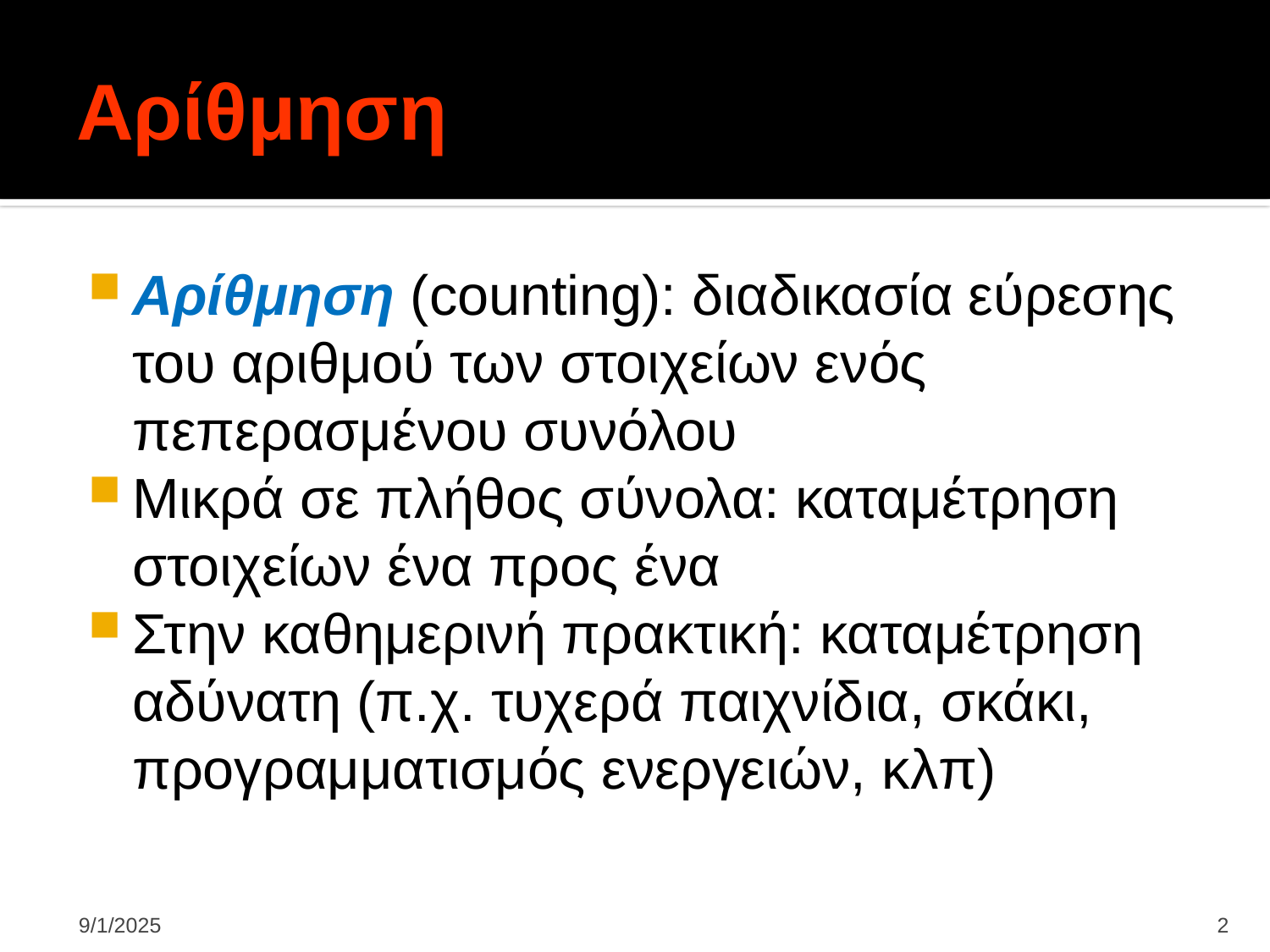

# Αρίθμηση
Αρίθμηση (counting): διαδικασία εύρεσης του αριθμού των στοιχείων ενός πεπερασμένου συνόλου
Μικρά σε πλήθος σύνολα: καταμέτρηση στοιχείων ένα προς ένα
Στην καθημερινή πρακτική: καταμέτρηση αδύνατη (π.χ. τυχερά παιχνίδια, σκάκι, προγραμματισμός ενεργειών, κλπ)
9/1/2025
2